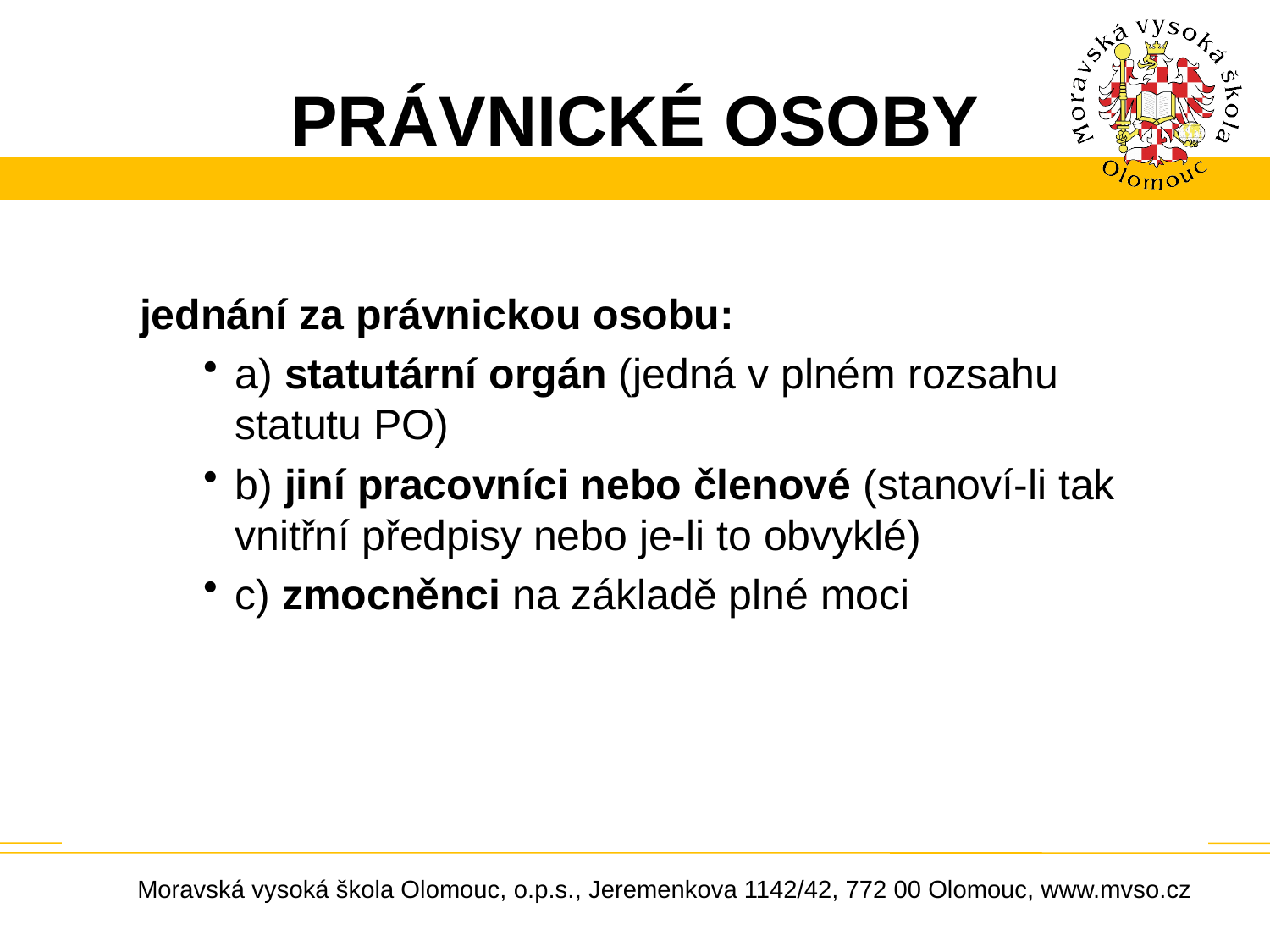

# PRÁVNICKÉ OSOBY

jednání za právnickou osobu:
a) statutární orgán (jedná v plném rozsahu statutu PO)
b) jiní pracovníci nebo členové (stanoví-li tak vnitřní předpisy nebo je-li to obvyklé)
c) zmocněnci na základě plné moci

Moravská vysoká škola Olomouc, o.p.s., Jeremenkova 1142/42, 772 00 Olomouc, www.mvso.cz